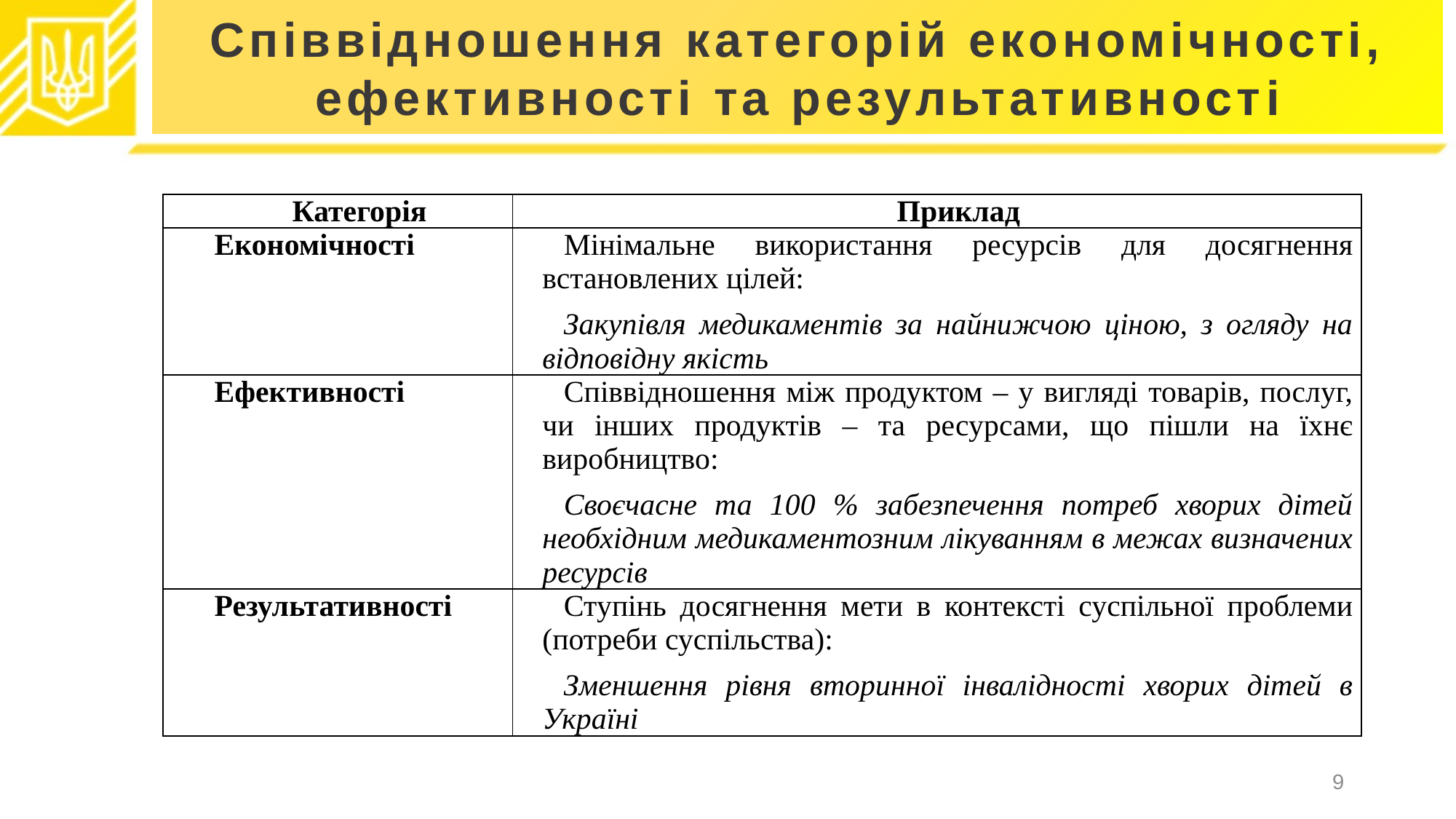

Співвідношення категорій економічності, ефективності та результативності
| Категорія | Приклад |
| --- | --- |
| Економічності | Мінімальне використання ресурсів для досягнення встановлених цілей: Закупівля медикаментів за найнижчою ціною, з огляду на відповідну якість |
| Ефективності | Співвідношення між продуктом – у вигляді товарів, послуг, чи інших продуктів – та ресурсами, що пішли на їхнє виробництво: Своєчасне та 100 % забезпечення потреб хворих дітей необхідним медикаментозним лікуванням в межах визначених ресурсів |
| Результативності | Ступінь досягнення мети в контексті суспільної проблеми (потреби суспільства): Зменшення рівня вторинної інвалідності хворих дітей в Україні |
9